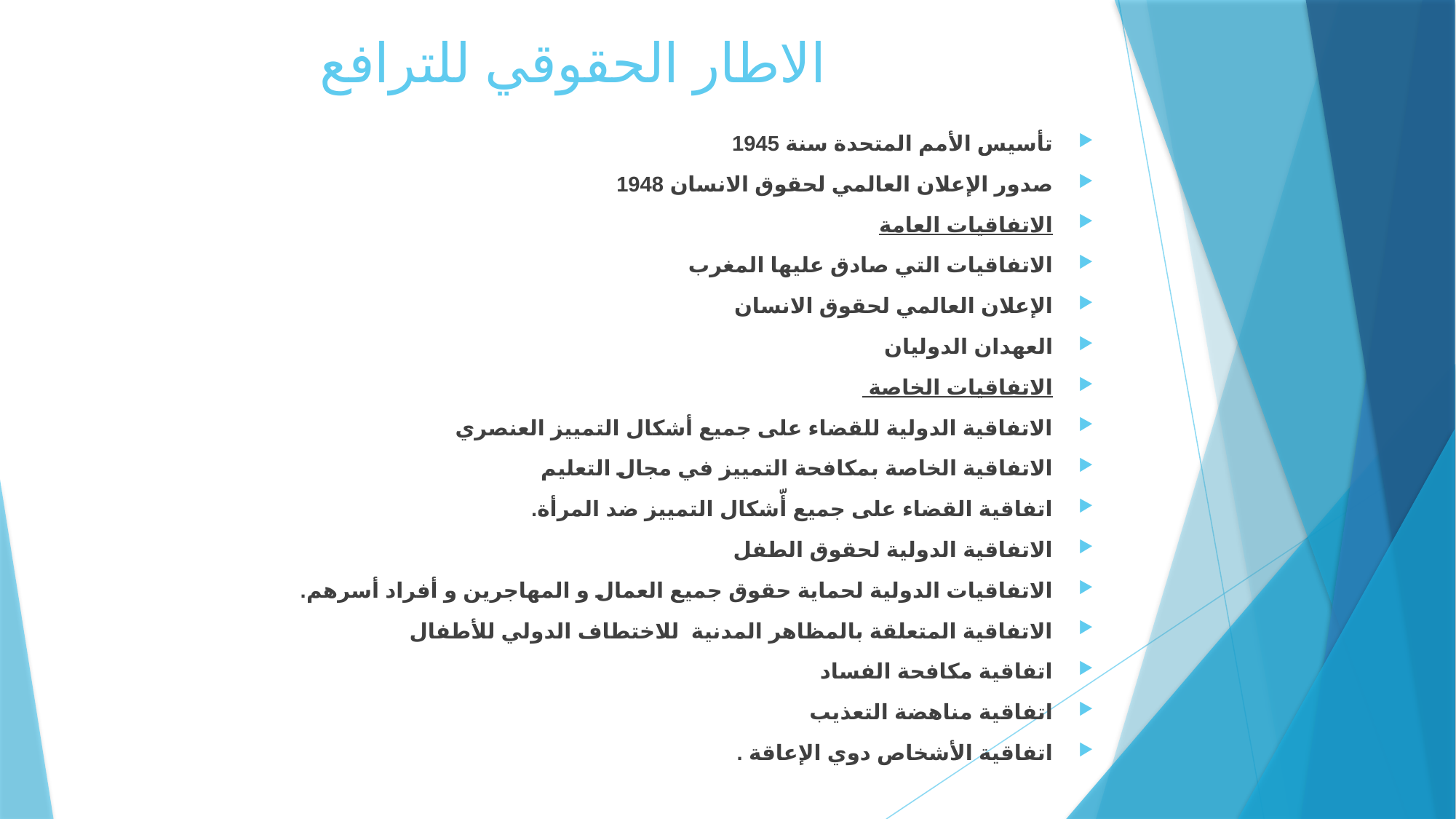

# الاطار الحقوقي للترافع
تأسيس الأمم المتحدة سنة 1945
صدور الإعلان العالمي لحقوق الانسان 1948
الاتفاقيات العامة
الاتفاقيات التي صادق عليها المغرب
الإعلان العالمي لحقوق الانسان
العهدان الدوليان
الاتفاقيات الخاصة
الاتفاقية الدولية للقضاء على جميع أشكال التمييز العنصري
الاتفاقية الخاصة بمكافحة التمييز في مجال التعليم
اتفاقية القضاء على جميع أّشكال التمييز ضد المرأة.
الاتفاقية الدولية لحقوق الطفل
الاتفاقيات الدولية لحماية حقوق جميع العمال و المهاجرين و أفراد أسرهم.
الاتفاقية المتعلقة بالمظاهر المدنية  للاختطاف الدولي للأطفال
اتفاقية مكافحة الفساد
اتفاقية مناهضة التعذيب
اتفاقية الأشخاص دوي الإعاقة .